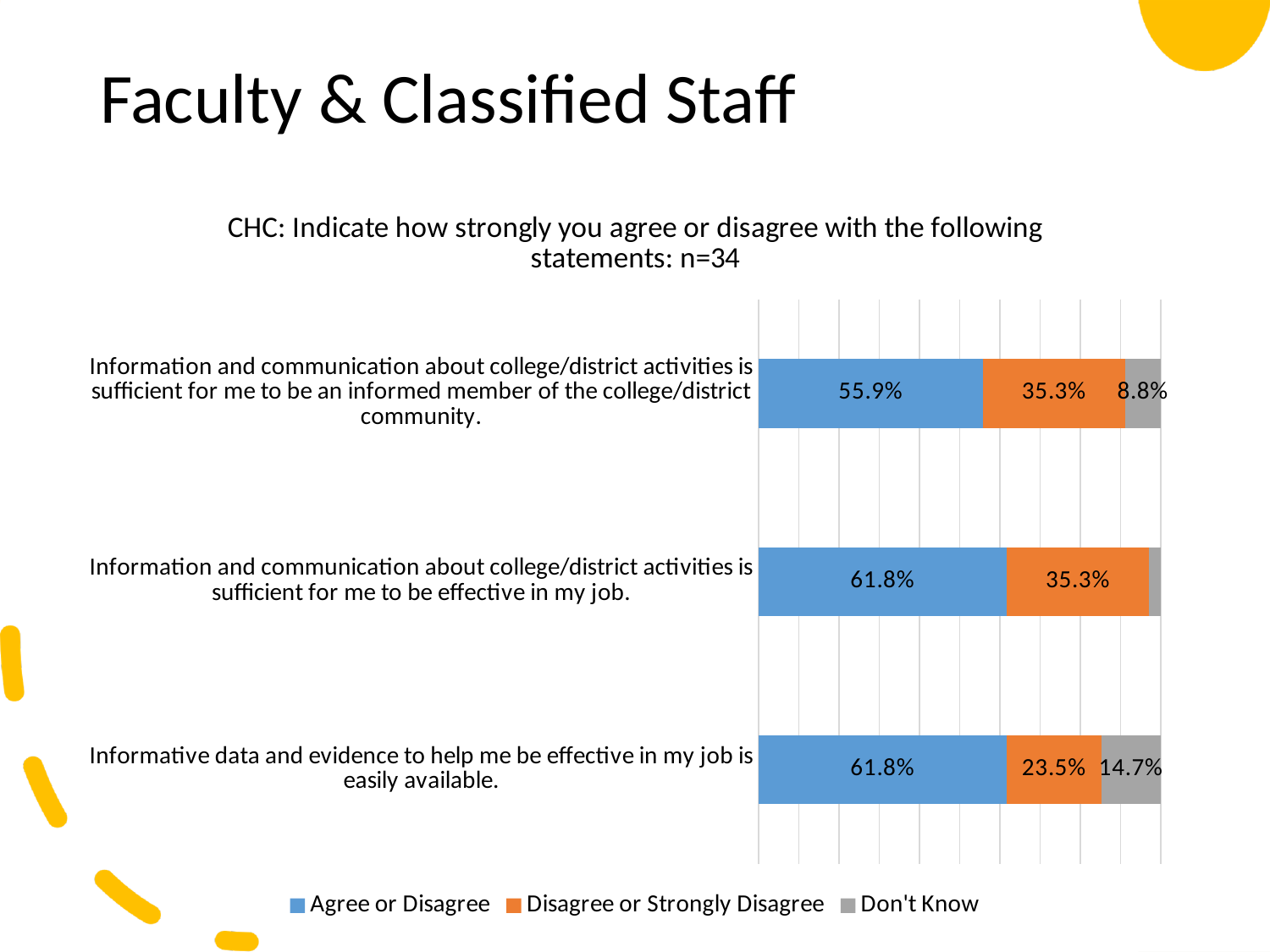

# Faculty & Classified Staff

### Chart: CHC: Indicate how strongly you agree or disagree with the following statements: n=34

| Category | Agree or Disagree | Disagree or Strongly Disagree | Don't Know |
|---|---|---|---|
| Informative data and evidence to help me be effective in my job is easily available. | 0.6175999999999999 | 0.2353 | 0.1471 |
| Information and communication about college/district activities is sufficient for me to be effective in my job. | 0.6177 | 0.3529 | 0.0294 |
| Information and communication about college/district activities is sufficient for me to be an informed member of the college/district community. | 0.5588 | 0.3529 | 0.0882 |